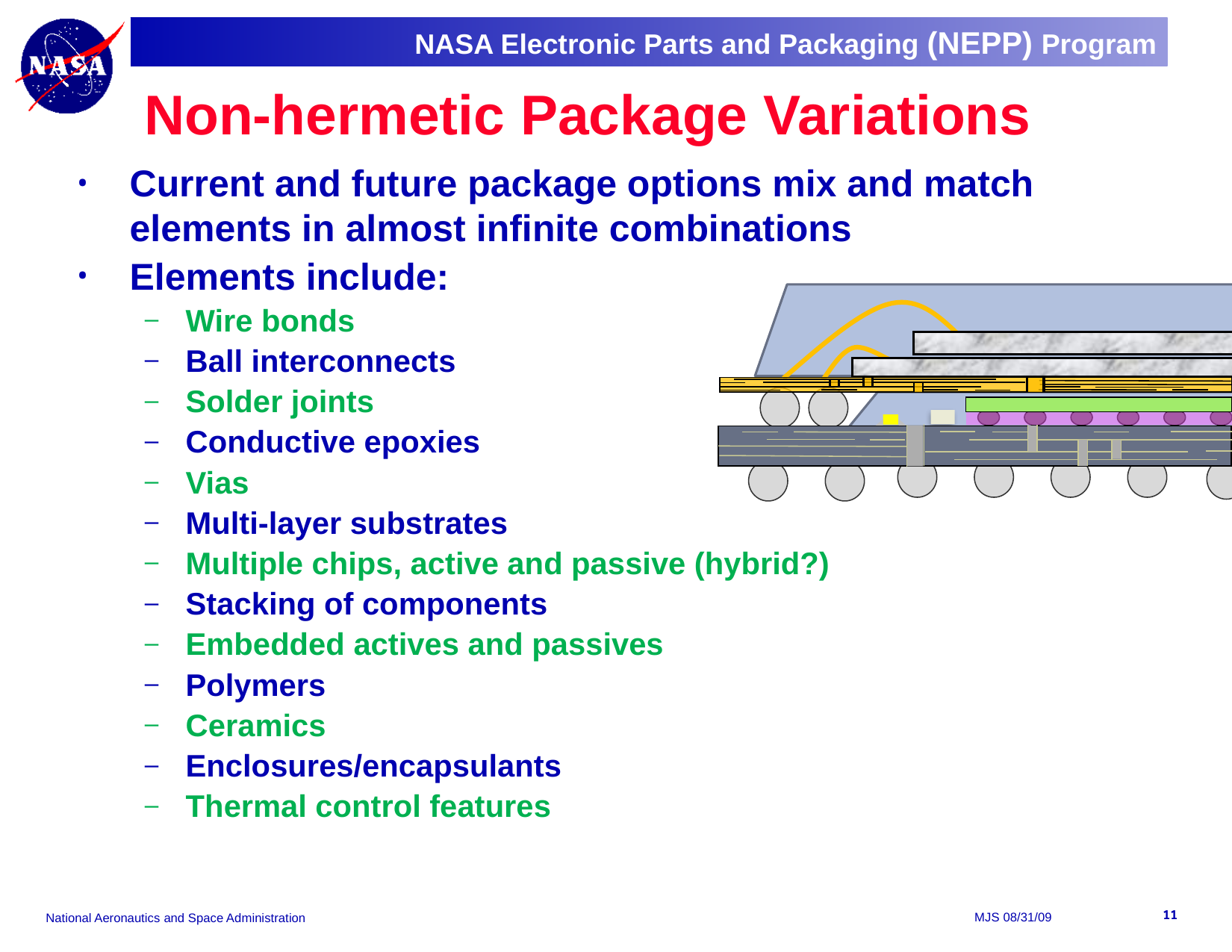

# Non-hermetic Package Variations
Current and future package options mix and match elements in almost infinite combinations
Elements include:
Wire bonds
Ball interconnects
Solder joints
Conductive epoxies
Vias
Multi-layer substrates
Multiple chips, active and passive (hybrid?)
Stacking of components
Embedded actives and passives
Polymers
Ceramics
Enclosures/encapsulants
Thermal control features

MJS 08/31/09
11